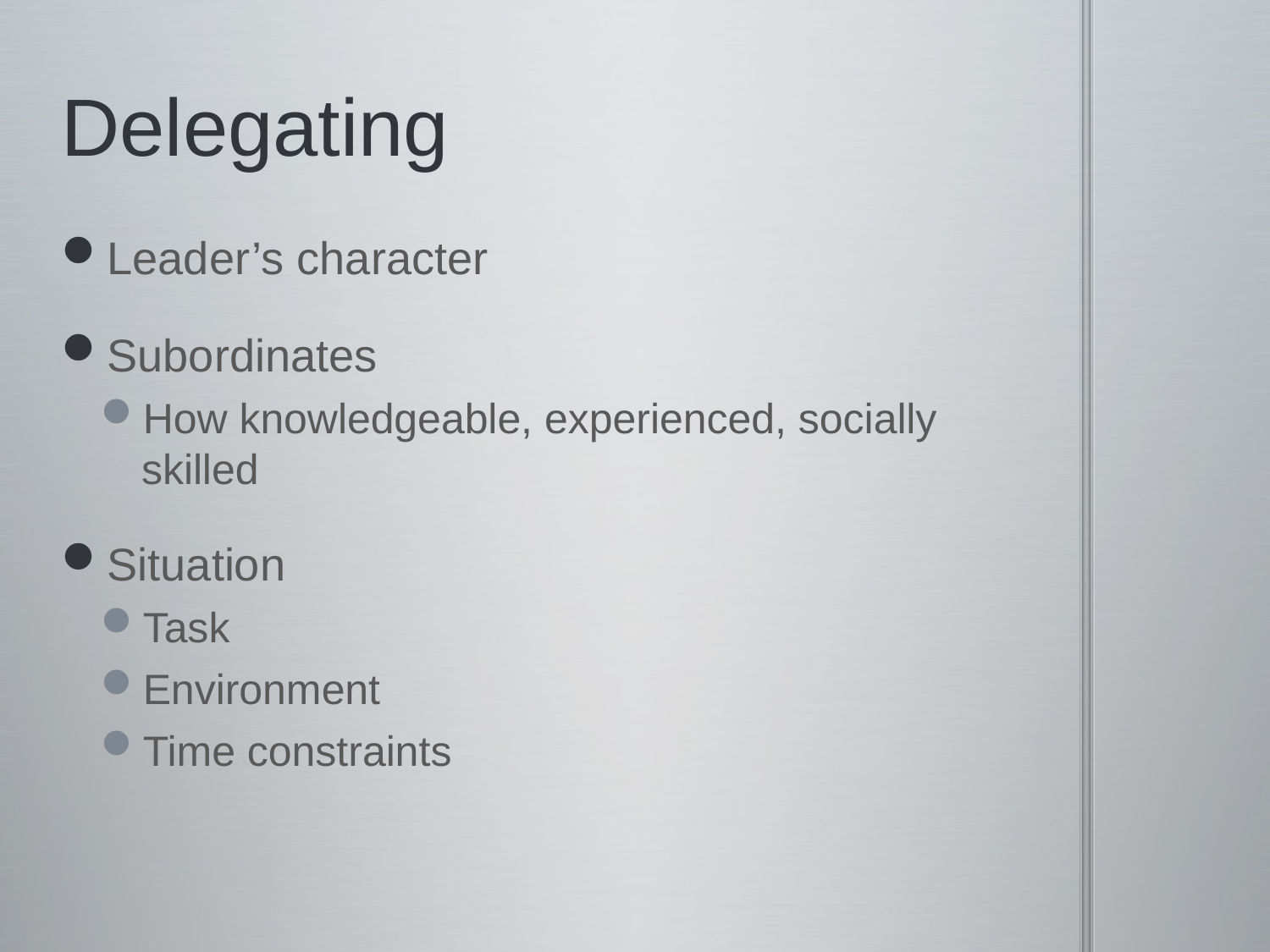

# Delegating
Leader’s character
Subordinates
How knowledgeable, experienced, socially skilled
Situation
Task
Environment
Time constraints